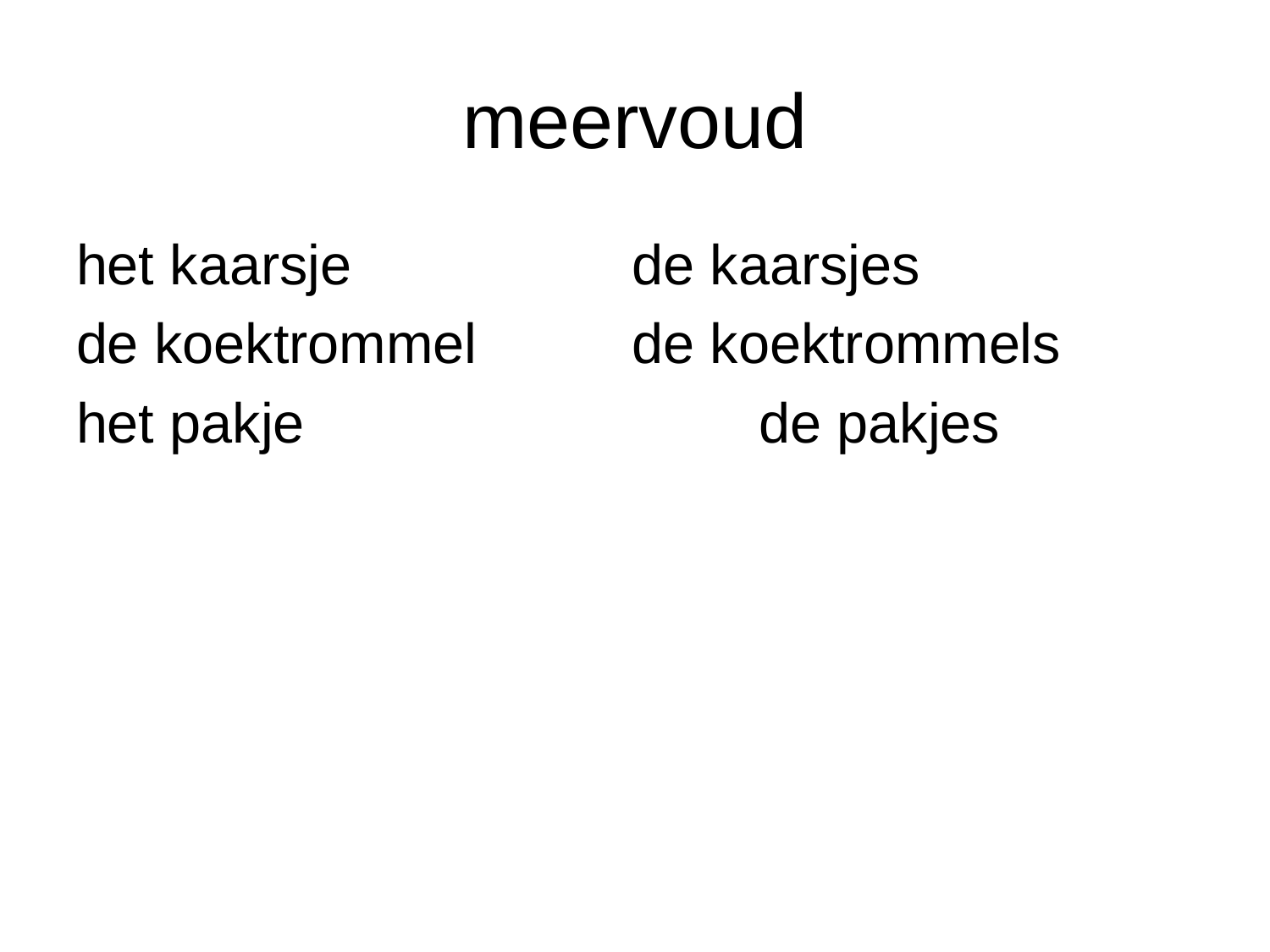

# meervoud
het kaarsje			de kaarsjes
de koektrommel		de koektrommels
het pakje				de pakjes